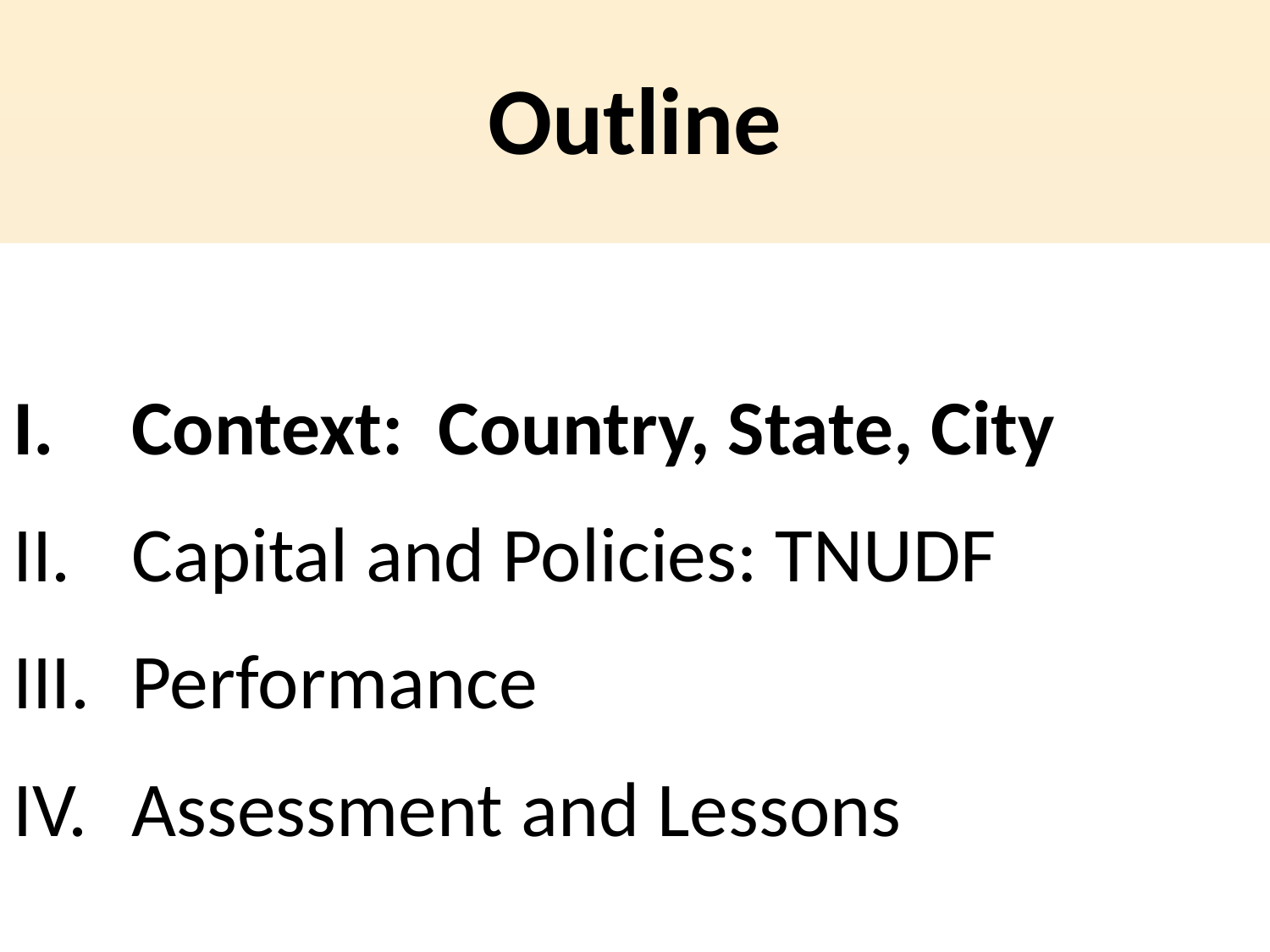

# Outline

Context:  Country, State, City
Capital and Policies: TNUDF
Performance
Assessment and Lessons